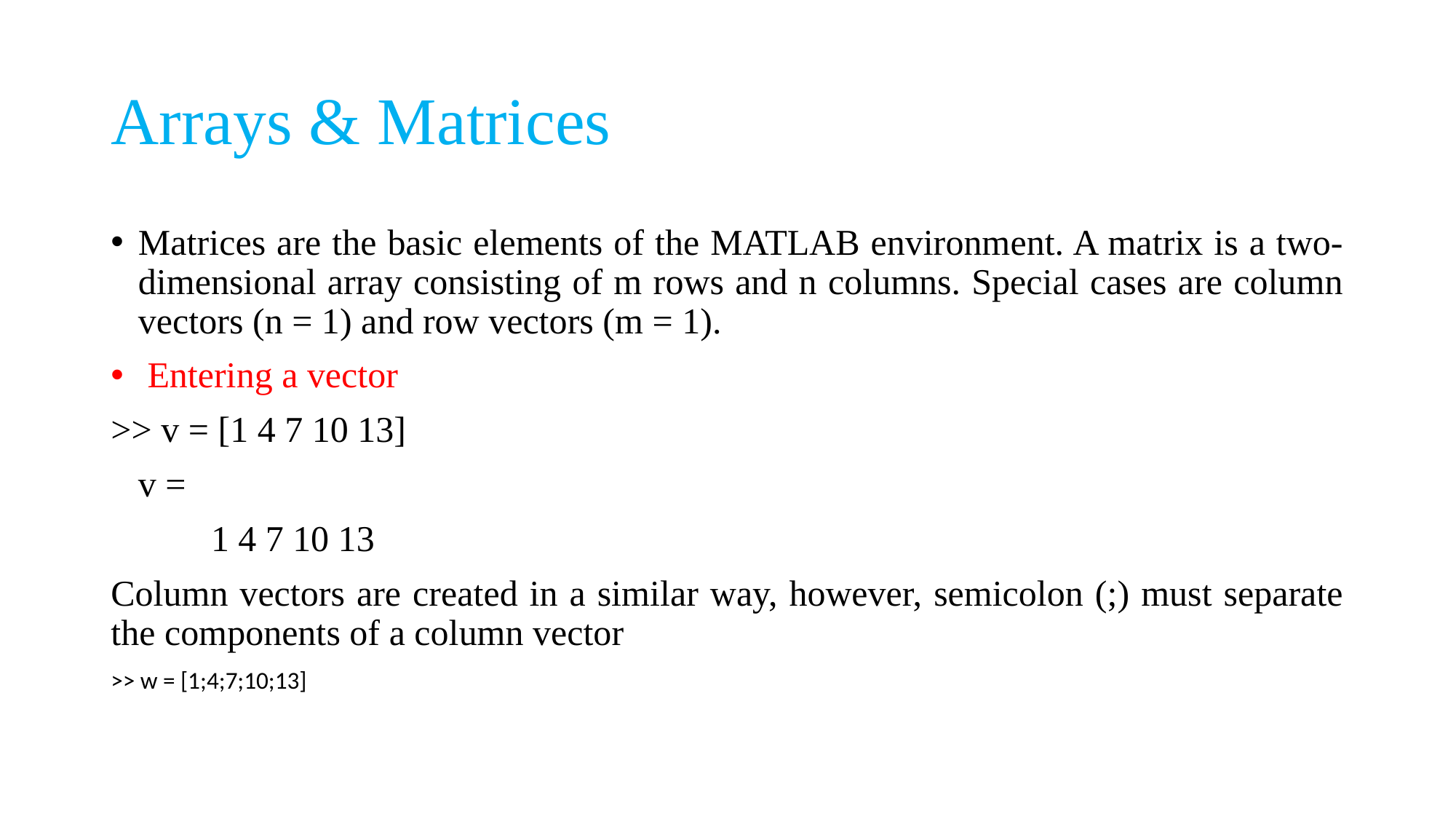

# Arrays & Matrices
Matrices are the basic elements of the MATLAB environment. A matrix is a two-dimensional array consisting of m rows and n columns. Special cases are column vectors (n = 1) and row vectors (m = 1).
 Entering a vector
>> v = [1 4 7 10 13]
   v =
           1 4 7 10 13
Column vectors are created in a similar way, however, semicolon (;) must separate the components of a column vector
>> w = [1;4;7;10;13]